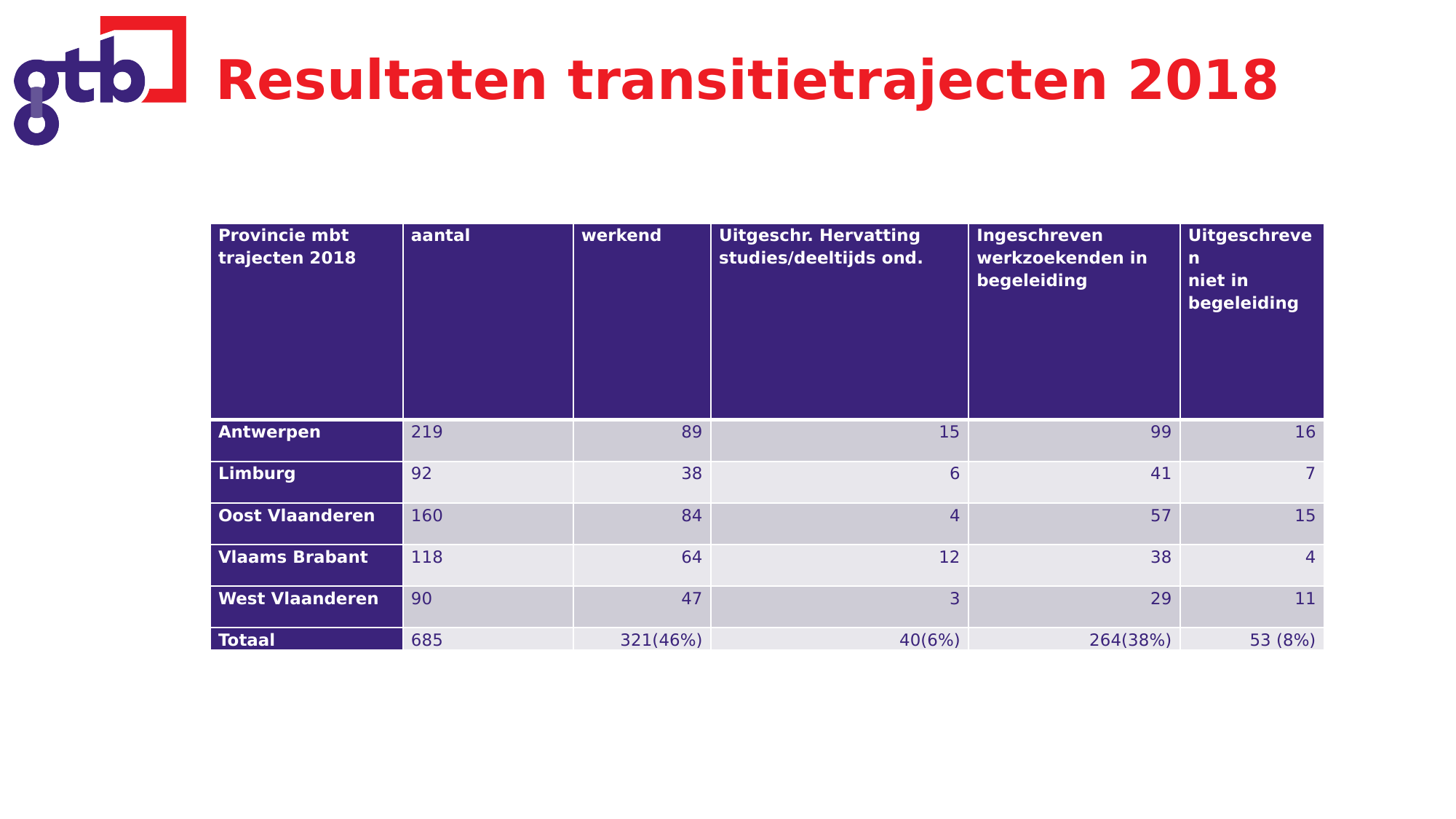

# Resultaten transitietrajecten 2018

| Provincie mbt trajecten 2018 | aantal | werkend | Uitgeschr. Hervatting studies/deeltijds ond. | Ingeschreven werkzoekenden in begeleiding | Uitgeschreven niet in begeleiding |
| --- | --- | --- | --- | --- | --- |
| Antwerpen | 219 | 89 | 15 | 99 | 16 |
| Limburg | 92 | 38 | 6 | 41 | 7 |
| Oost Vlaanderen | 160 | 84 | 4 | 57 | 15 |
| Vlaams Brabant | 118 | 64 | 12 | 38 | 4 |
| West Vlaanderen | 90 | 47 | 3 | 29 | 11 |
| Totaal | 685 | 321(46%) | 40(6%) | 264(38%) | 53 (8%) |